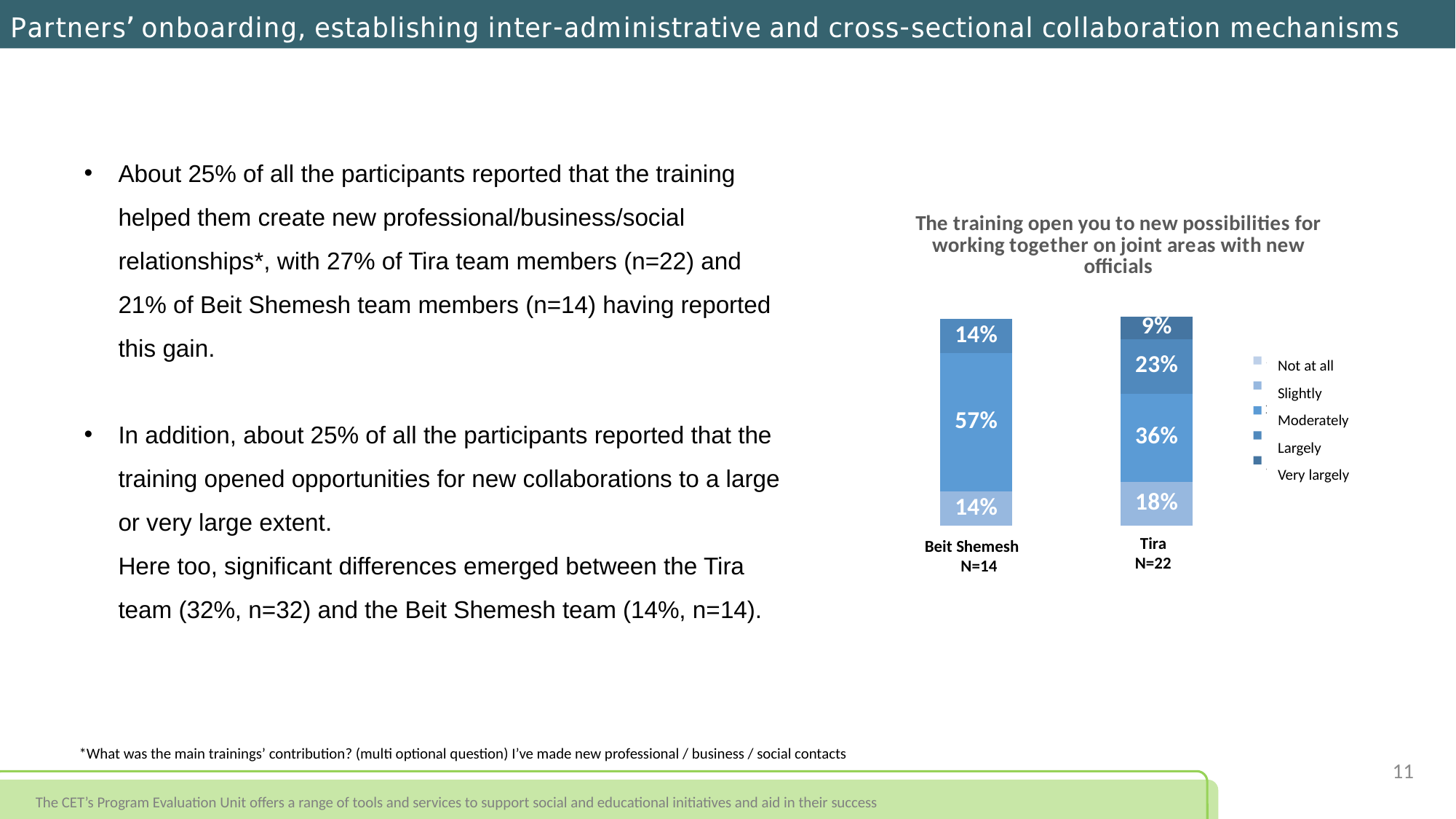

Partners’ onboarding, establishing inter-administrative and cross-sectional collaboration mechanisms
About 25% of all the participants reported that the training helped them create new professional/business/social relationships*, with 27% of Tira team members (n=22) and 21% of Beit Shemesh team members (n=14) having reported this gain.

In addition, about 25% of all the participants reported that the training opened opportunities for new collaborations to a large or very large extent.
Here too, significant differences emerged between the Tira team (32%, n=32) and the Beit Shemesh team (14%, n=14).

### Chart: The training open you to new possibilities for working together on joint areas with new officials

| Category | כלל לא | במידה מועטה | במידה בינונית | במידה רבה | במידה רבה מאוד |
|---|---|---|---|---|---|
| טירה N=22 | 0.0 | 0.182 | 0.364 | 0.227 | 0.091 |
| בית שמש N=14 | 0.0 | 0.143 | 0.571 | 0.143 | 0.0 |
Not at all
Slightly
Moderately
Largely
Very largely
Tira
N=22
Beit Shemesh
N=14
*What was the main trainings’ contribution? (multi optional question) I’ve made new professional / business / social contacts
11

The CET’s Program Evaluation Unit offers a range of tools and services to support social and educational initiatives and aid in their success